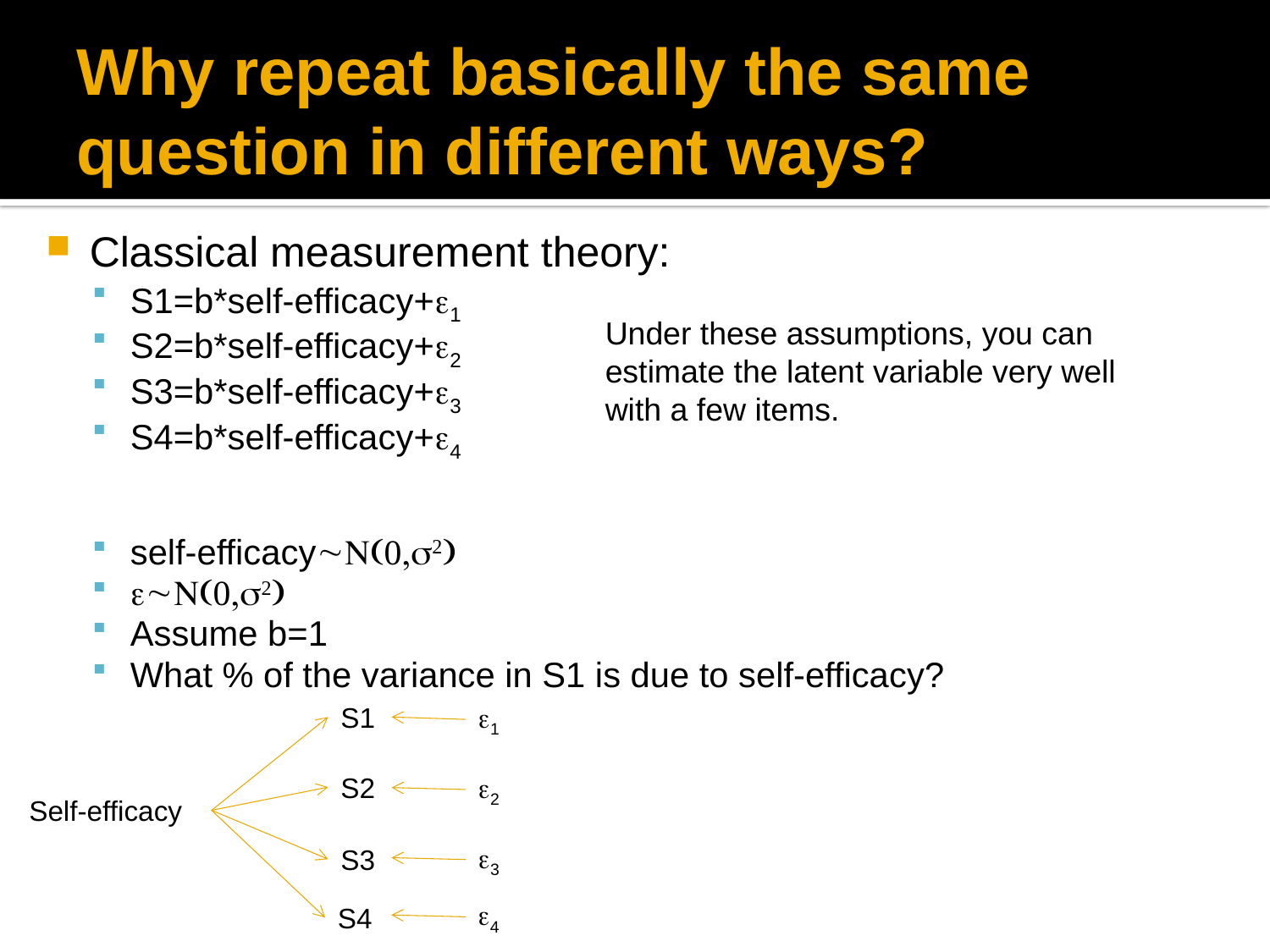

# Why repeat basically the same question in different ways?
Classical measurement theory:
S1=b*self-efficacy+ε1
S2=b*self-efficacy+ε2
S3=b*self-efficacy+ε3
S4=b*self-efficacy+ε4

self-efficacy∼Ν(0,σ2)
ε∼Ν(0,σ2)
Assume b=1
What % of the variance in S1 is due to self-efficacy?

Under these assumptions, you can estimate the latent variable very well with a few items.
S1
ε1
S2
ε2
Self-efficacy
ε3
S3
ε4
S4